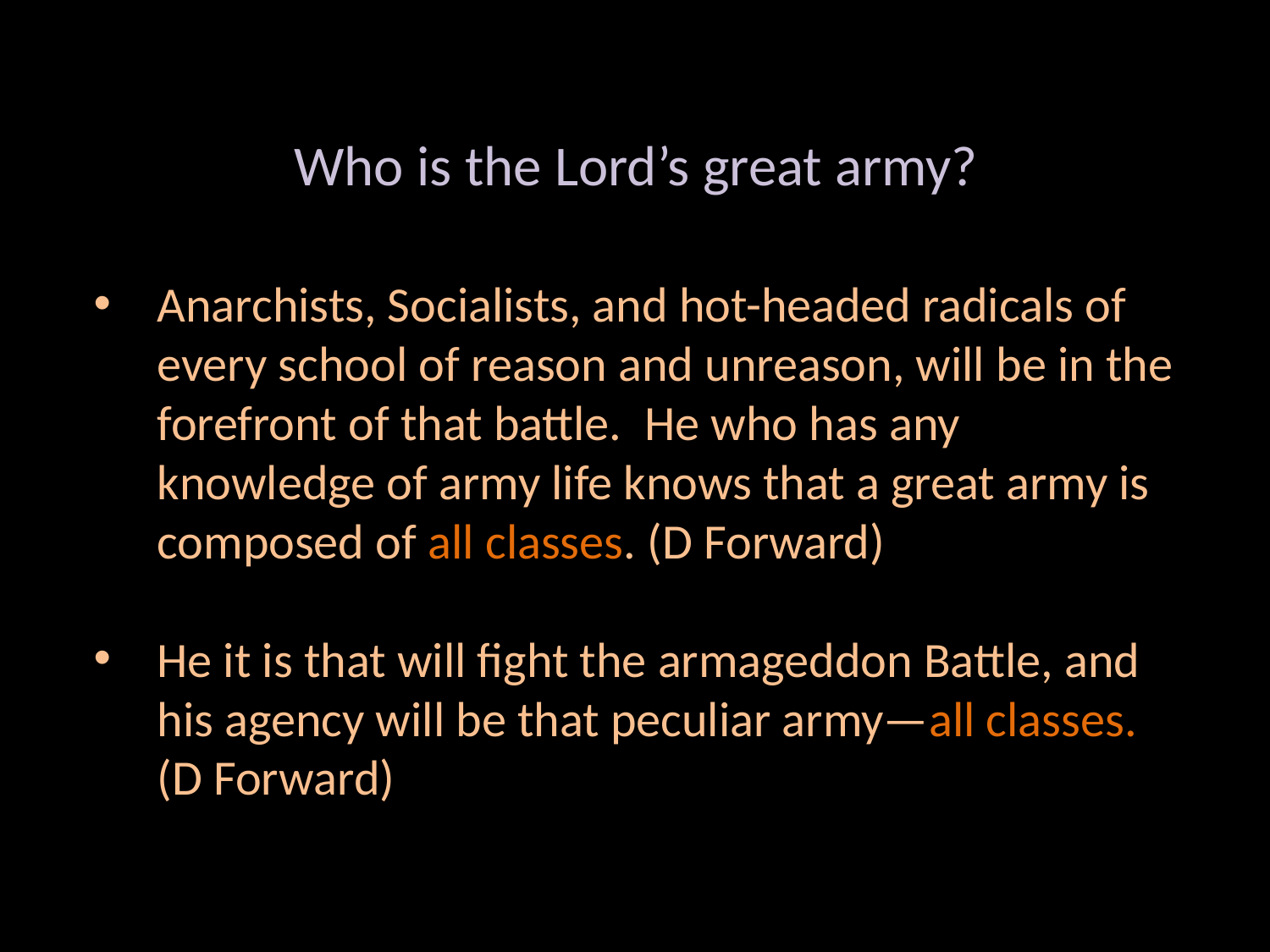

Who is the Lord’s great army?

Anarchists, Socialists, and hot-headed radicals of every school of reason and unreason, will be in the forefront of that battle.  He who has any knowledge of army life knows that a great army is composed of all classes. (D Forward)

He it is that will fight the armageddon Battle, and his agency will be that peculiar army—all classes. (D Forward)